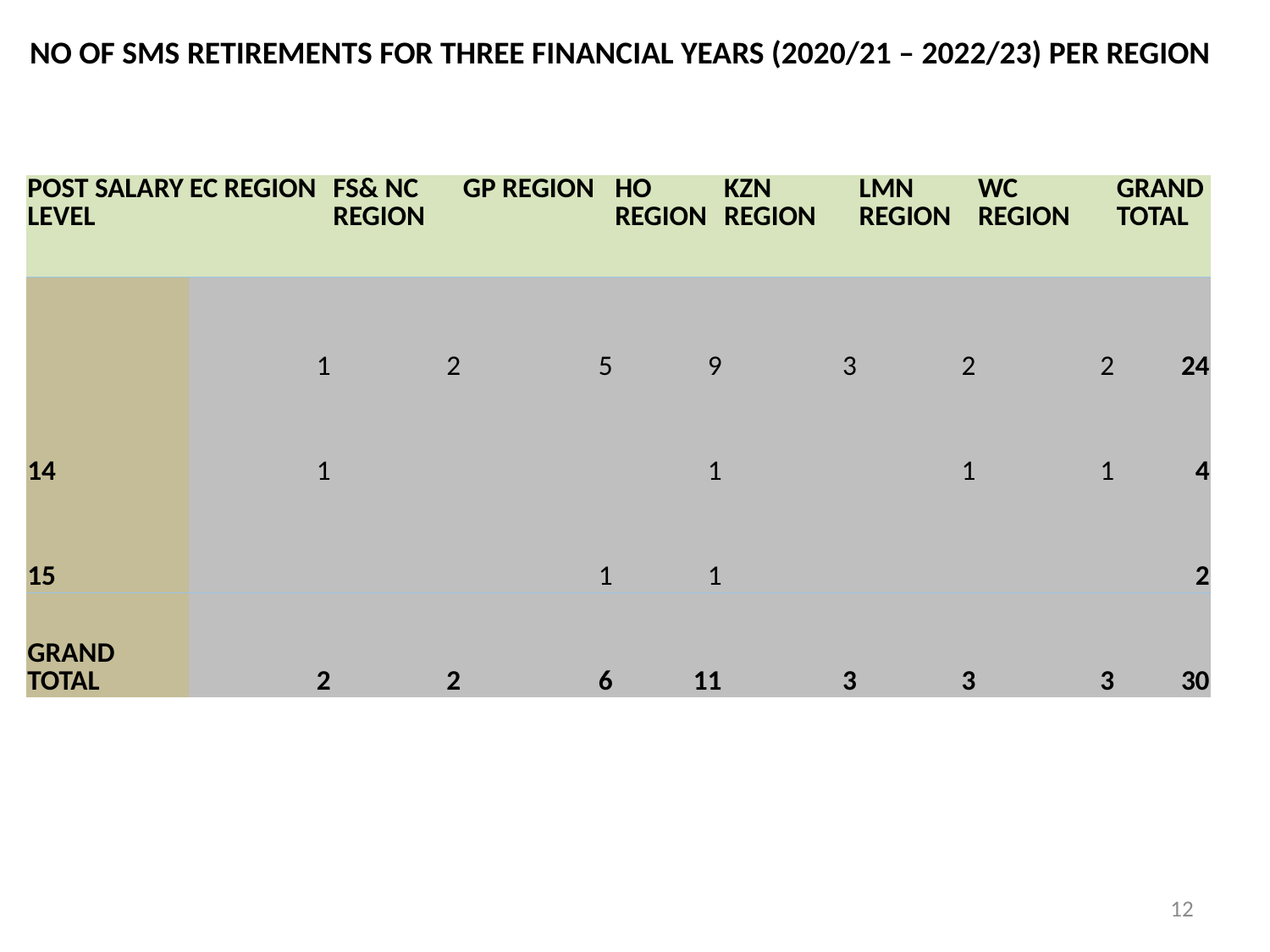

NO OF SMS RETIREMENTS FOR THREE FINANCIAL YEARS (2020/21 – 2022/23) PER REGION
| POST SALARY LEVEL | EC REGION | FS& NC REGION | GP REGION | HO REGION | KZN REGION | LMN REGION | WC REGION | GRAND TOTAL |
| --- | --- | --- | --- | --- | --- | --- | --- | --- |
|  | 1 | 2 | 5 | 9 | 3 | 2 | 2 | 24 |
| 14 | 1 |  |  | 1 |  | 1 | 1 | 4 |
| 15 |  |  | 1 | 1 |  |  |  | 2 |
| GRAND TOTAL | 2 | 2 | 6 | 11 | 3 | 3 | 3 | 30 |
12